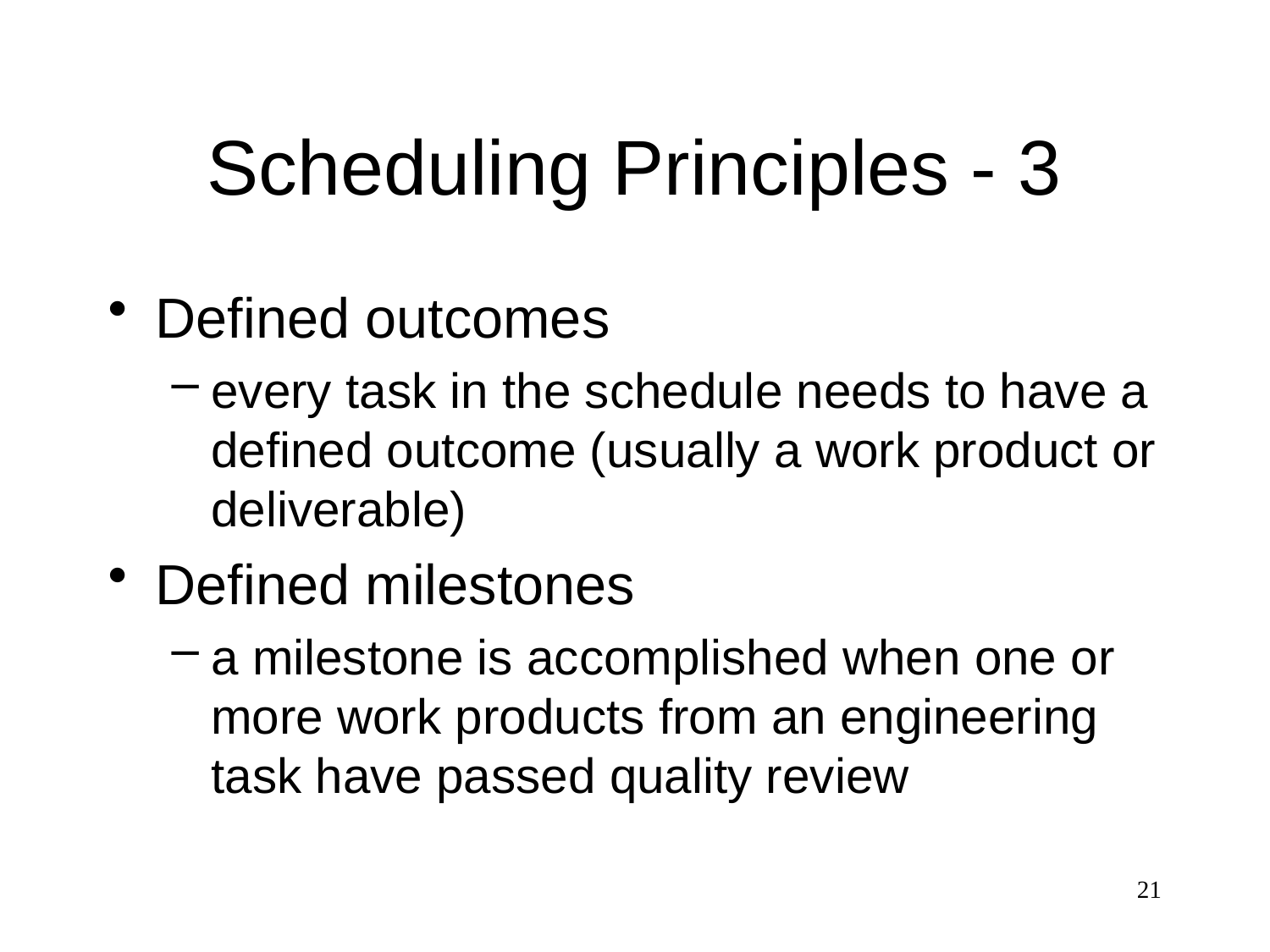

# Scheduling Principles - 3
Defined outcomes
every task in the schedule needs to have a defined outcome (usually a work product or deliverable)
Defined milestones
a milestone is accomplished when one or more work products from an engineering task have passed quality review
21